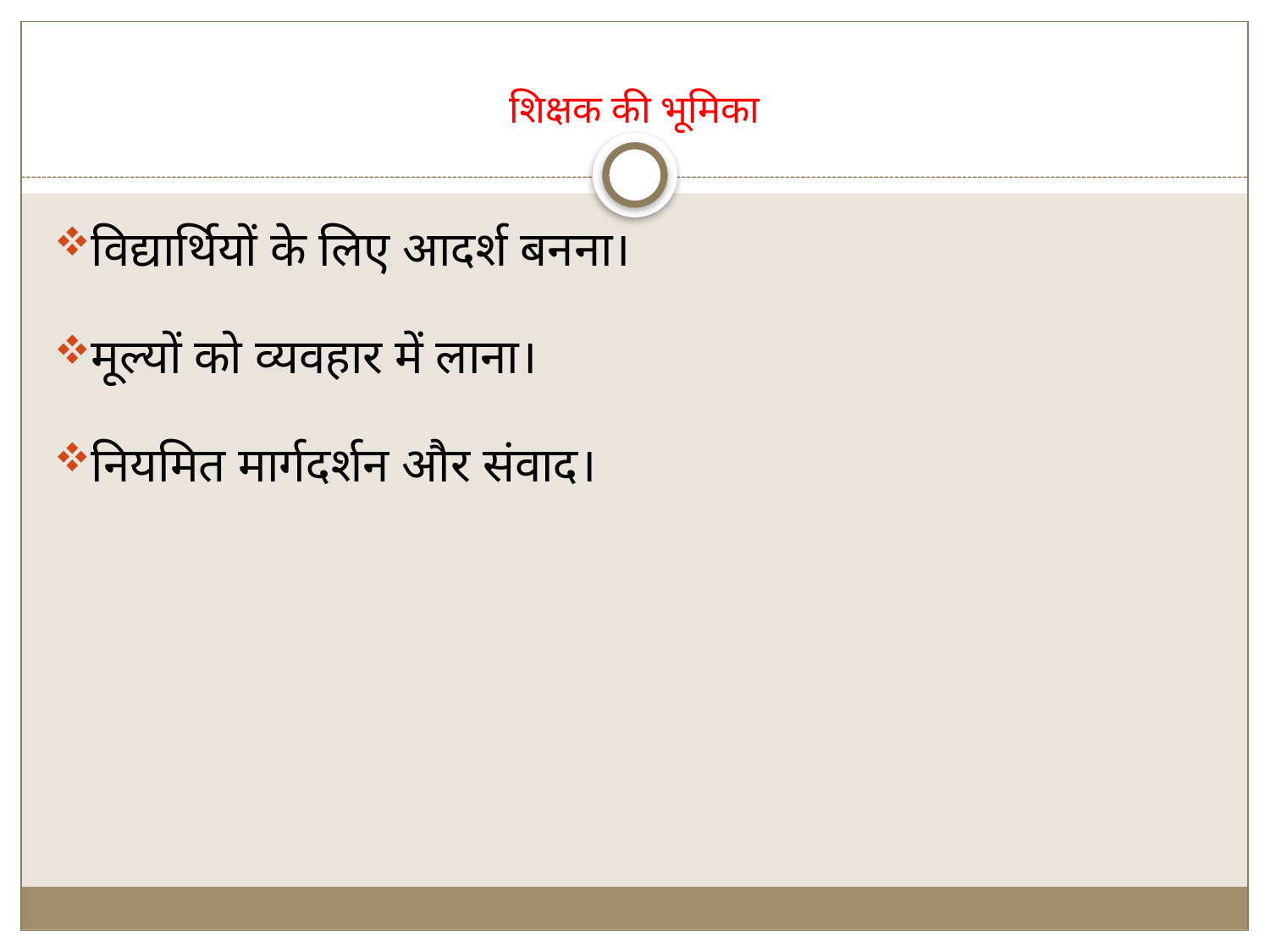

# शिक्षक की भूमिका
विद्यार्थियों के लिए आदर्श बनना।

मूल्यों को व्यवहार में लाना।

नियमित मार्गदर्शन और संवाद।